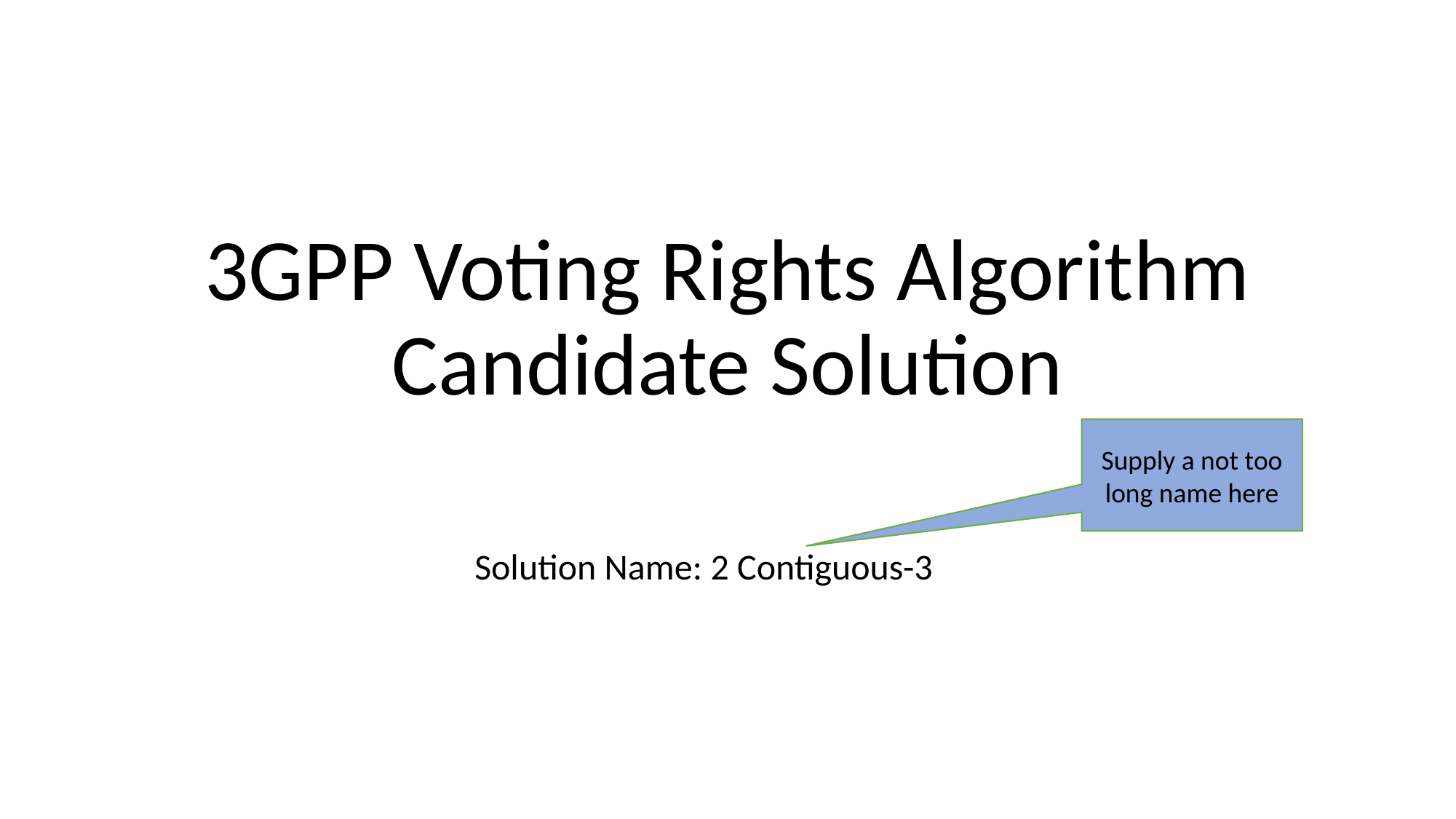

# 3GPP Voting Rights Algorithm Candidate Solution
Supply a not too long name here
Solution Name: 2 Contiguous-3